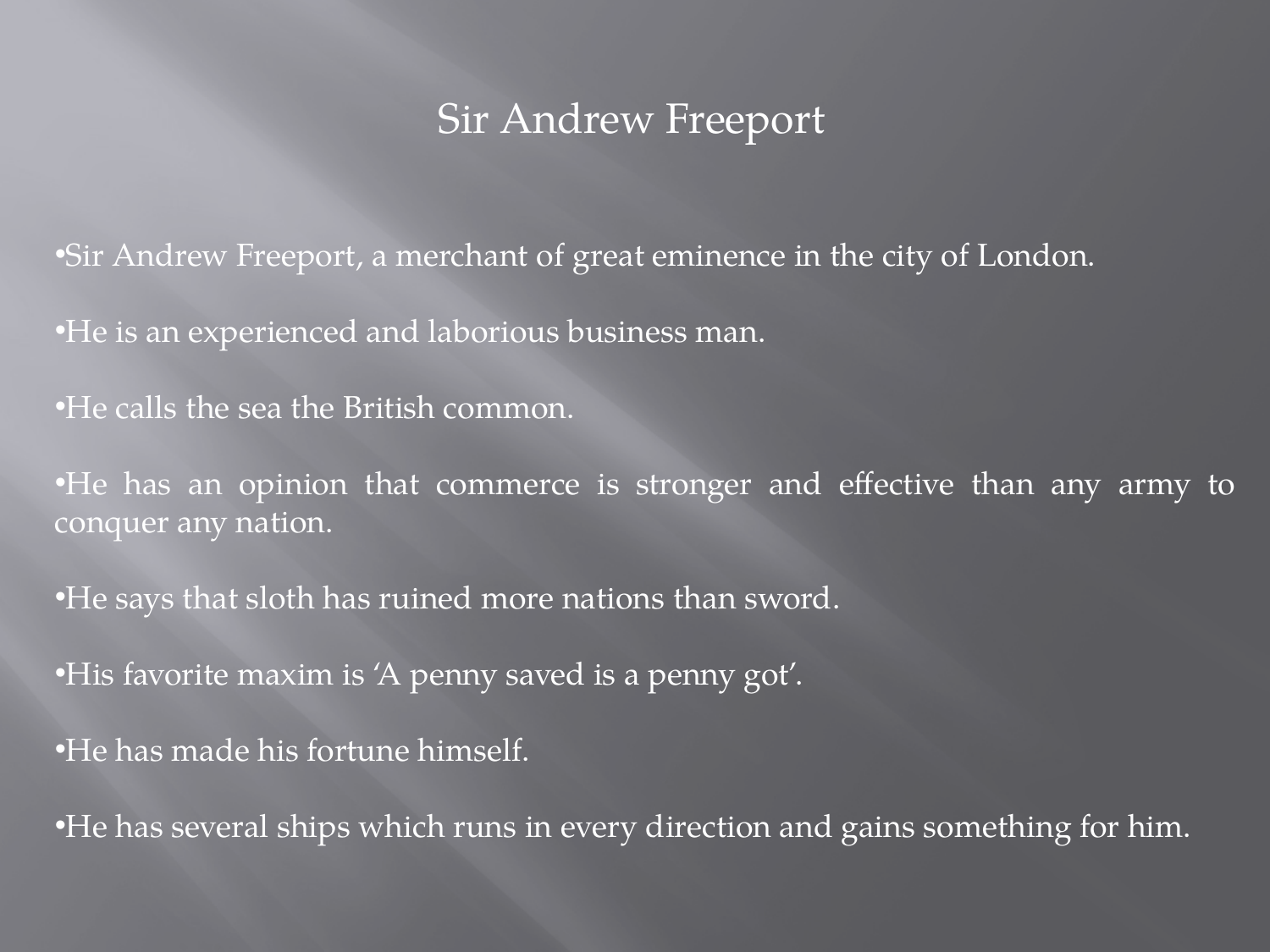

Sir Andrew Freeport

Sir Andrew Freeport, a merchant of great eminence in the city of London.

He is an experienced and laborious business man.

He calls the sea the British common.

He has an opinion that commerce is stronger and effective than any army to conquer any nation.

He says that sloth has ruined more nations than sword.

His favorite maxim is ‘A penny saved is a penny got’.

He has made his fortune himself.

He has several ships which runs in every direction and gains something for him.